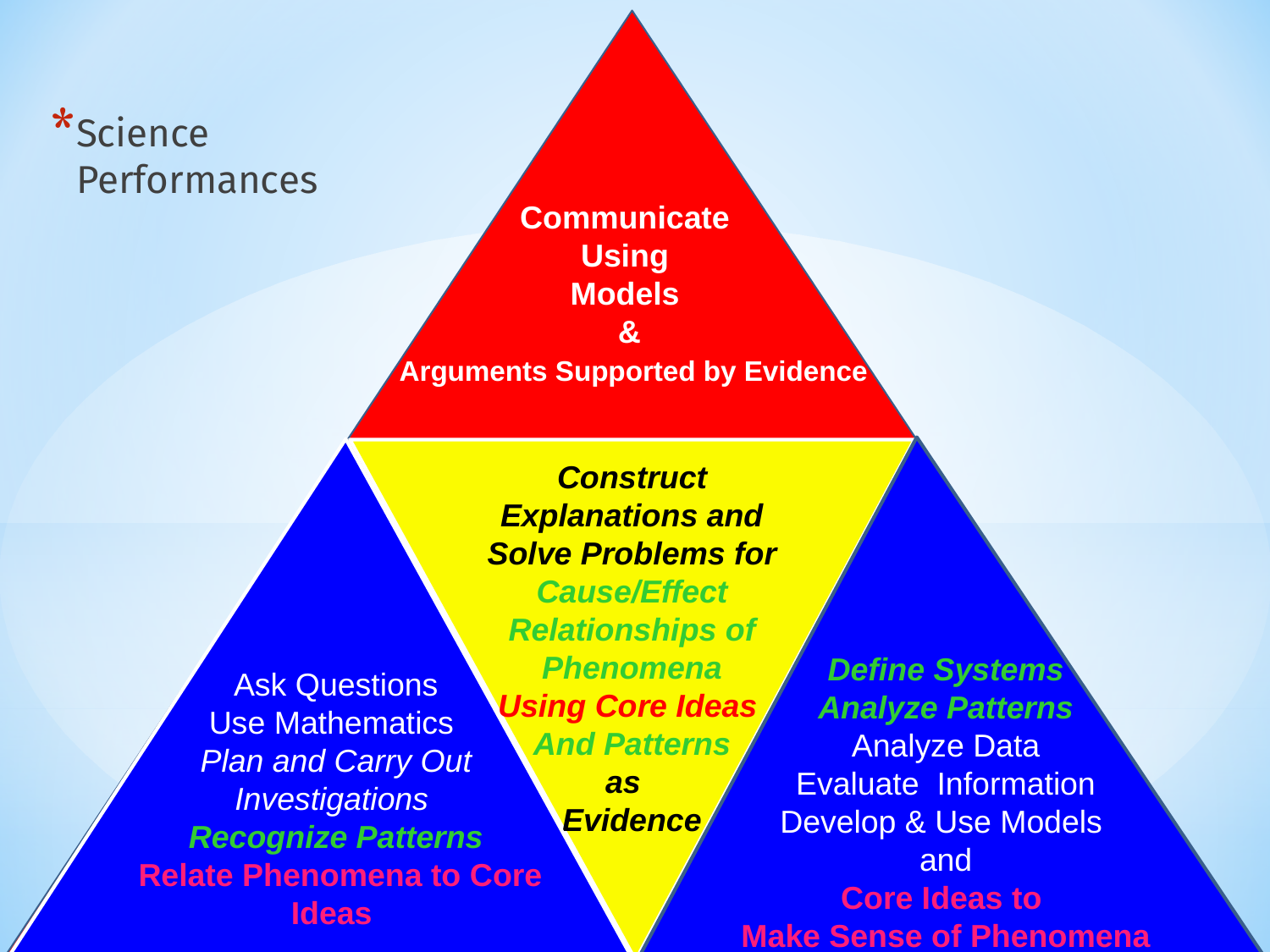

Communicate
Using
Models
&
 Arguments Supported by Evidence

Construct Explanations and Solve Problems for Cause/Effect Relationships of Phenomena
Using Core Ideas
And Patterns
as
Evidence
Define Systems
Analyze Patterns
Analyze Data
Evaluate  Information
Develop & Use Models
and
Core Ideas to
Make Sense of Phenomena
Ask Questions
Use Mathematics
Plan and Carry Out Investigations
Recognize Patterns
 Relate Phenomena to Core Ideas
Science Performances